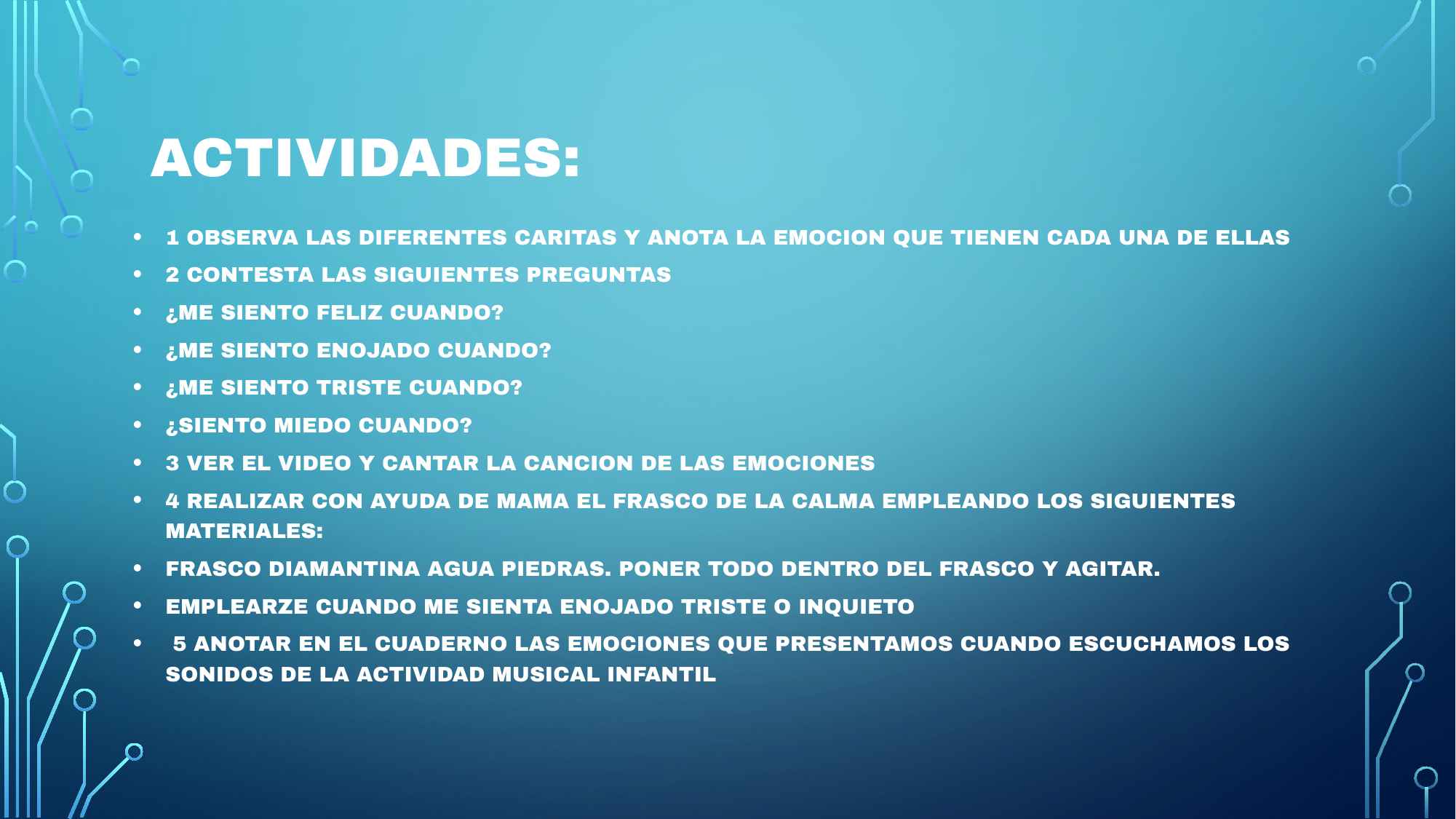

# ACTIVIDADES:
1 OBSERVA LAS DIFERENTES CARITAS Y ANOTA LA EMOCION QUE TIENEN CADA UNA DE ELLAS
2 CONTESTA LAS SIGUIENTES PREGUNTAS
¿ME SIENTO FELIZ CUANDO?
¿ME SIENTO ENOJADO CUANDO?
¿ME SIENTO TRISTE CUANDO?
¿SIENTO MIEDO CUANDO?
3 VER EL VIDEO Y CANTAR LA CANCION DE LAS EMOCIONES
4 REALIZAR CON AYUDA DE MAMA EL FRASCO DE LA CALMA EMPLEANDO LOS SIGUIENTES MATERIALES:
FRASCO DIAMANTINA AGUA PIEDRAS. PONER TODO DENTRO DEL FRASCO Y AGITAR.
EMPLEARZE CUANDO ME SIENTA ENOJADO TRISTE O INQUIETO
 5 ANOTAR EN EL CUADERNO LAS EMOCIONES QUE PRESENTAMOS CUANDO ESCUCHAMOS LOS SONIDOS DE LA ACTIVIDAD MUSICAL INFANTIL